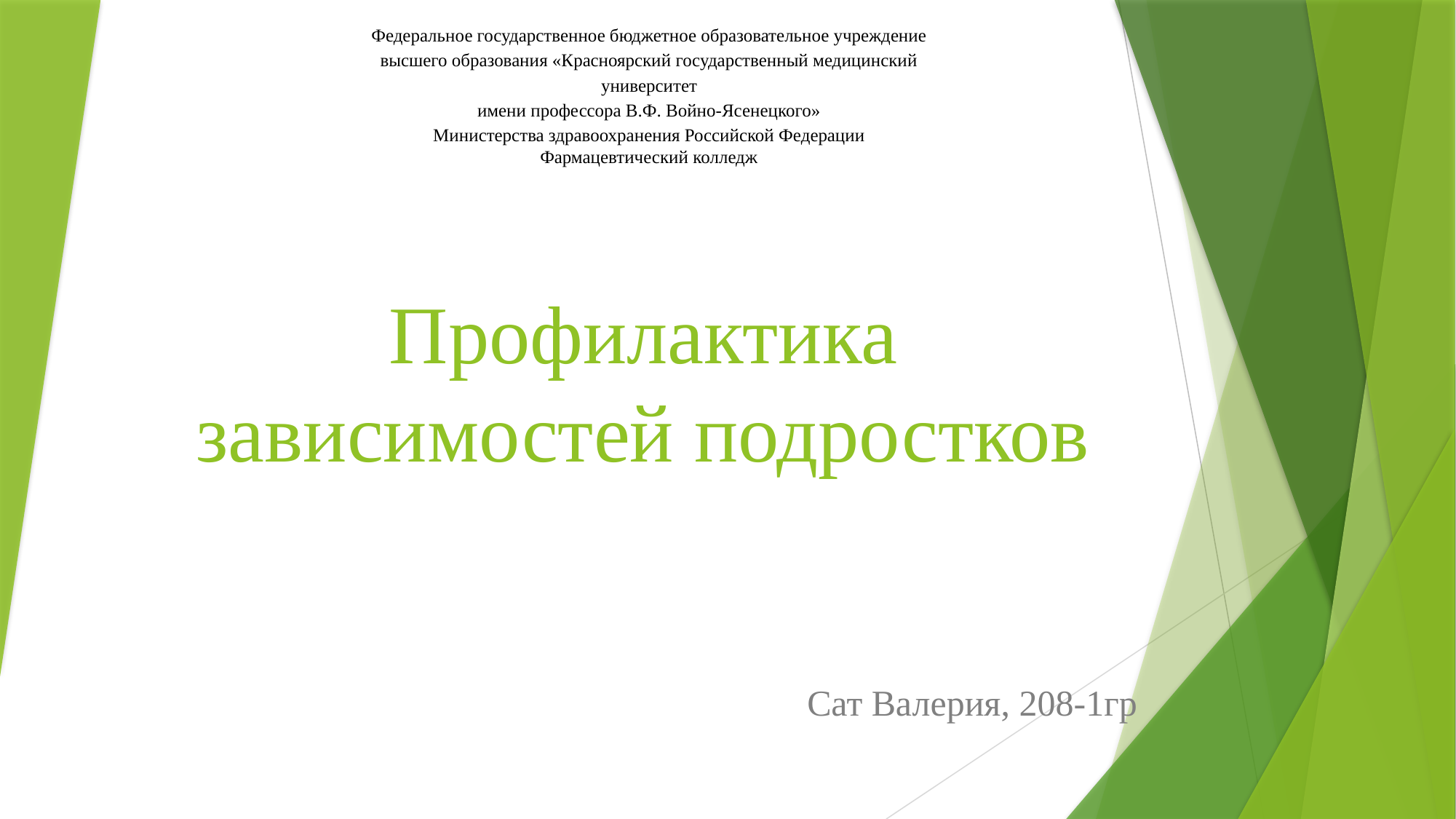

Федеральное государственное бюджетное образовательное учреждение
высшего образования «Красноярский государственный медицинский университет
имени профессора В.Ф. Войно-Ясенецкого»
Министерства здравоохранения Российской Федерации
Фармацевтический колледж
# Профилактика зависимостей подростков
Сат Валерия, 208-1гр